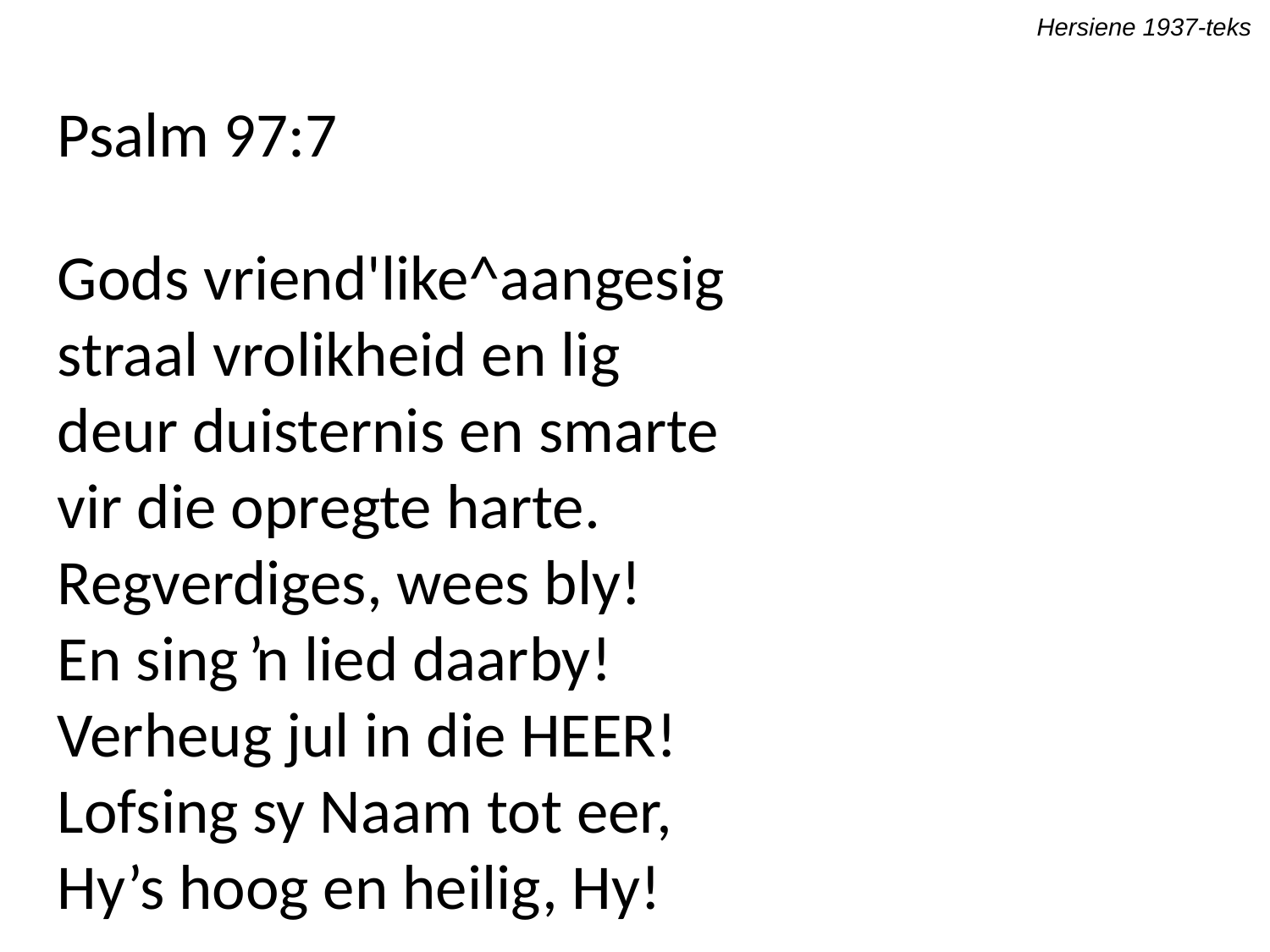

Hersiene 1937-teks
Psalm 97:7

Gods vriend'like^aangesig
straal vrolikheid en lig
deur duisternis en smarte
vir die opregte harte.
Regverdiges, wees bly!
En sing ŉ lied daarby!
Verheug jul in die Heer!
Lofsing sy Naam tot eer,
Hy’s hoog en heilig, Hy!